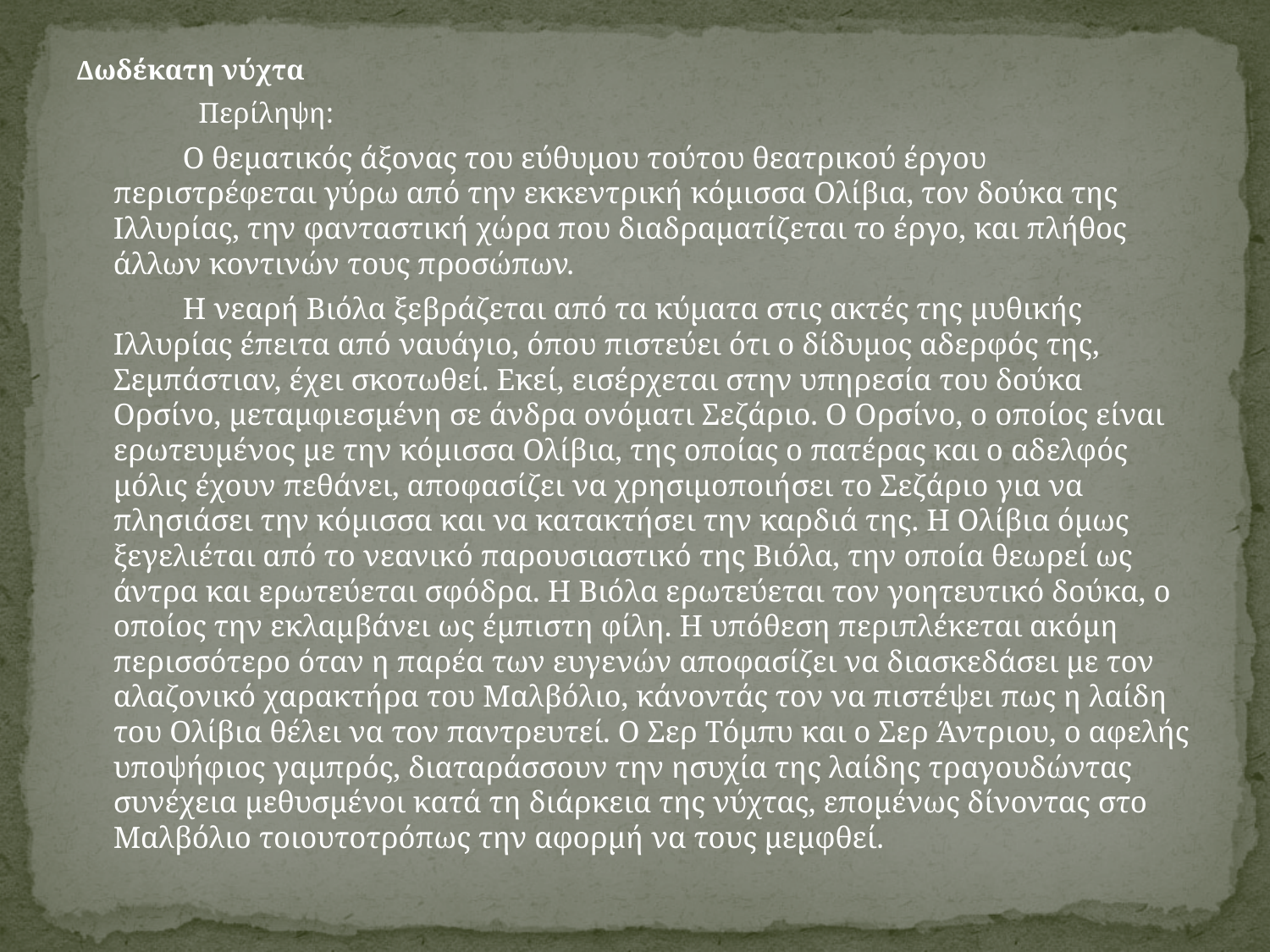

Δωδέκατη νύχτα
                 Περίληψη:
              Ο θεματικός άξονας του εύθυμου τούτου θεατρικού έργου περιστρέφεται γύρω από την εκκεντρική κόμισσα Ολίβια, τον δούκα της Ιλλυρίας, την φανταστική χώρα που διαδραματίζεται το έργο, και πλήθος άλλων κοντινών τους προσώπων.
              Η νεαρή Βιόλα ξεβράζεται από τα κύματα στις ακτές της μυθικής Ιλλυρίας έπειτα από ναυάγιο, όπου πιστεύει ότι ο δίδυμος αδερφός της, Σεμπάστιαν, έχει σκοτωθεί. Εκεί, εισέρχεται στην υπηρεσία του δούκα Ορσίνο, μεταμφιεσμένη σε άνδρα ονόματι Σεζάριο. Ο Ορσίνο, ο οποίος είναι ερωτευμένος με την κόμισσα Ολίβια, της οποίας ο πατέρας και ο αδελφός μόλις έχουν πεθάνει, αποφασίζει να χρησιμοποιήσει το Σεζάριο για να πλησιάσει την κόμισσα και να κατακτήσει την καρδιά της. Η Ολίβια όμως ξεγελιέται από το νεανικό παρουσιαστικό της Βιόλα, την οποία θεωρεί ως άντρα και ερωτεύεται σφόδρα. Η Βιόλα ερωτεύεται τον γοητευτικό δούκα, ο οποίος την εκλαμβάνει ως έμπιστη φίλη. Η υπόθεση περιπλέκεται ακόμη περισσότερο όταν η παρέα των ευγενών αποφασίζει να διασκεδάσει με τον αλαζονικό χαρακτήρα του Μαλβόλιο, κάνοντάς τον να πιστέψει πως η λαίδη του Ολίβια θέλει να τον παντρευτεί. Ο Σερ Τόμπυ και ο Σερ Άντριου, ο αφελής υποψήφιος γαμπρός, διαταράσσουν την ησυχία της λαίδης τραγουδώντας συνέχεια μεθυσμένοι κατά τη διάρκεια της νύχτας, επομένως δίνοντας στο Μαλβόλιο τοιουτοτρόπως την αφορμή να τους μεμφθεί.